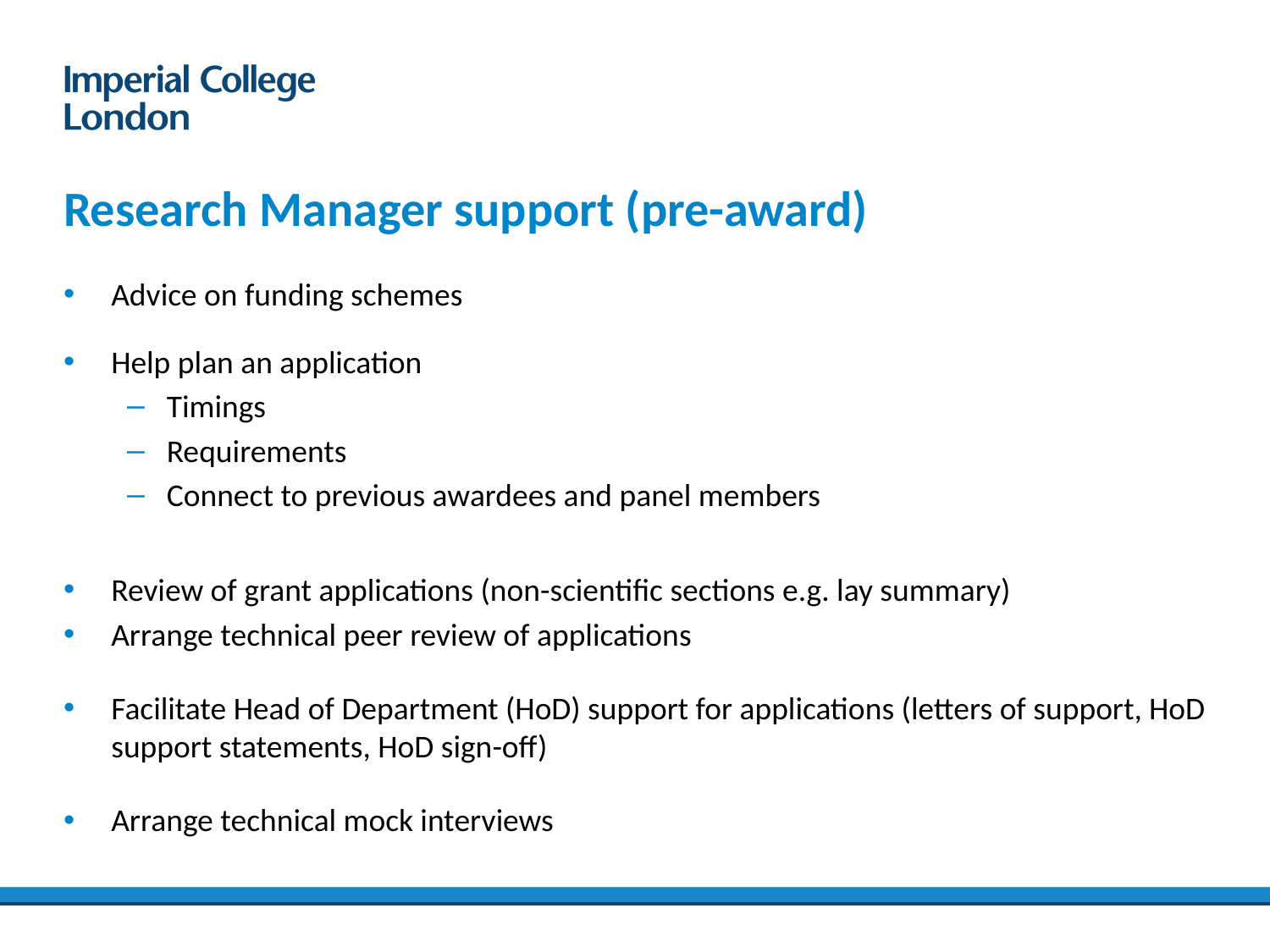

# Research Manager support (pre-award)
Advice on funding schemes

Help plan an application
Timings
Requirements
Connect to previous awardees and panel members

Review of grant applications (non-scientific sections e.g. lay summary)
Arrange technical peer review of applications

Facilitate Head of Department (HoD) support for applications (letters of support, HoD support statements, HoD sign-off)

Arrange technical mock interviews